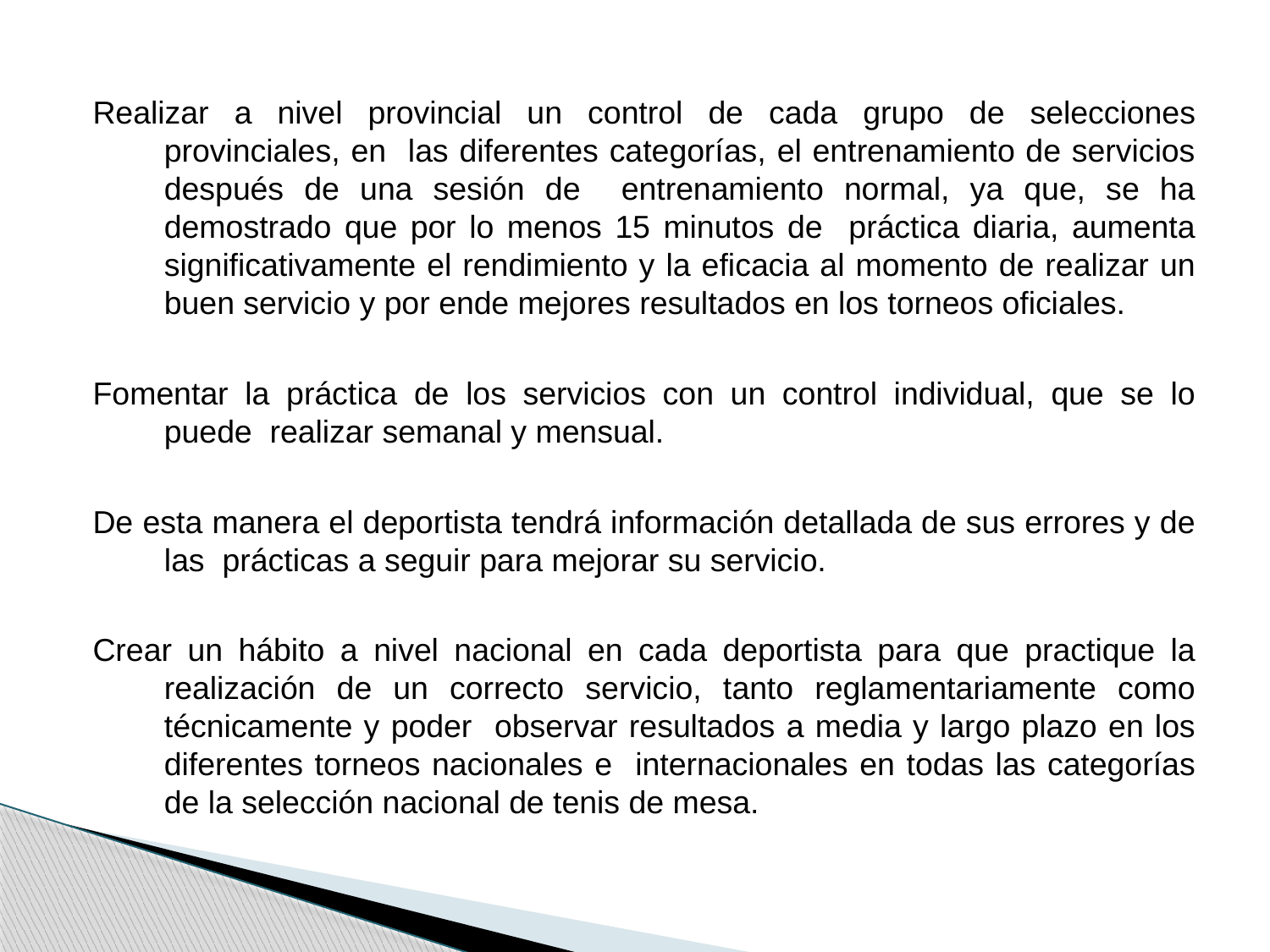

Realizar a nivel provincial un control de cada grupo de selecciones provinciales, en  las diferentes categorías, el entrenamiento de servicios después de una sesión de  entrenamiento normal, ya que, se ha demostrado que por lo menos 15 minutos de  práctica diaria, aumenta significativamente el rendimiento y la eficacia al momento de realizar un buen servicio y por ende mejores resultados en los torneos oficiales.

Fomentar la práctica de los servicios con un control individual, que se lo puede  realizar semanal y mensual.

De esta manera el deportista tendrá información detallada de sus errores y de las  prácticas a seguir para mejorar su servicio.

Crear un hábito a nivel nacional en cada deportista para que practique la realización de un correcto servicio, tanto reglamentariamente como técnicamente y poder  observar resultados a media y largo plazo en los diferentes torneos nacionales e  internacionales en todas las categorías de la selección nacional de tenis de mesa.